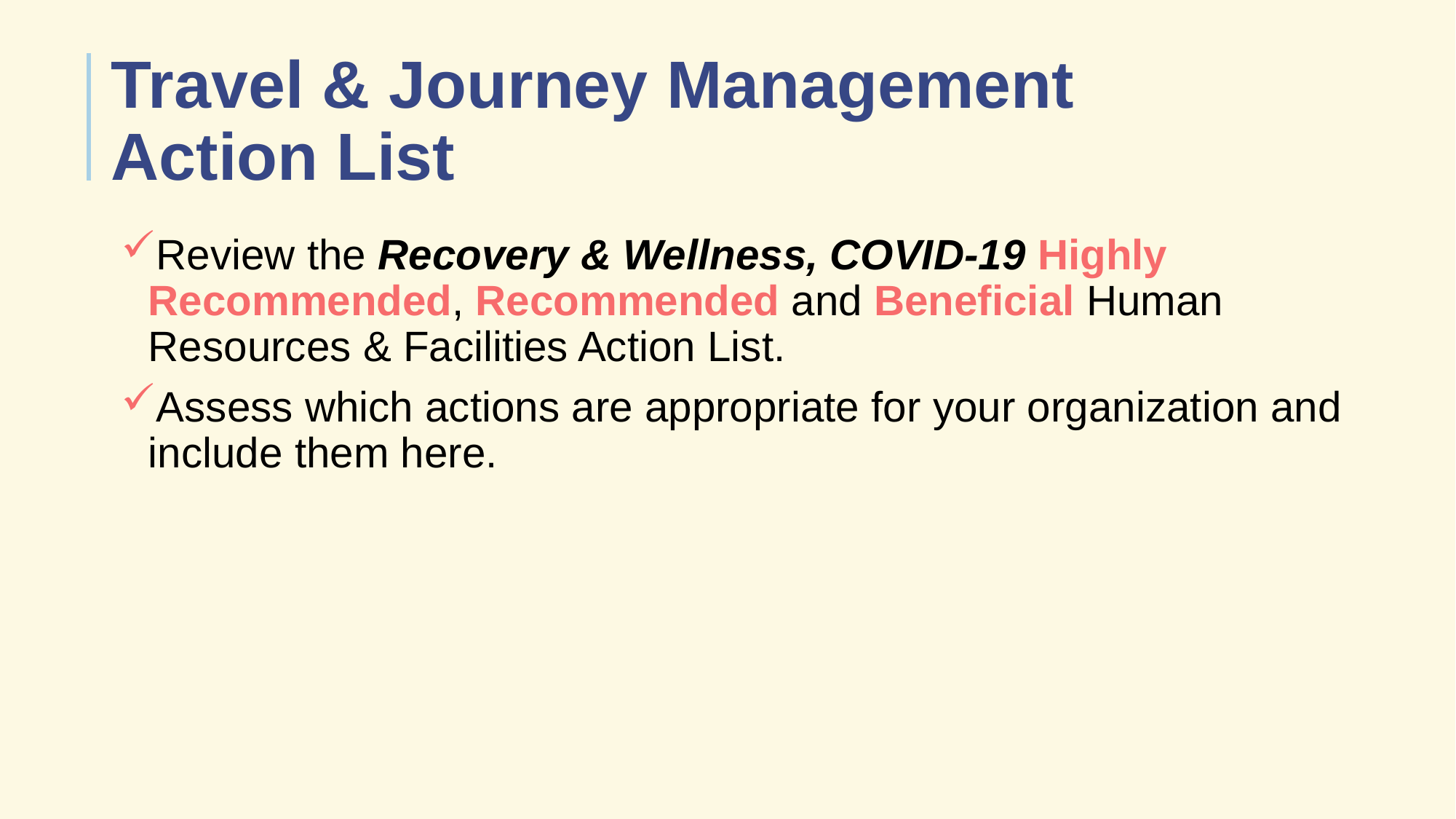

# Travel & Journey Management Action List
Review the Recovery & Wellness, COVID-19 Highly Recommended, Recommended and Beneficial Human Resources & Facilities Action List.
Assess which actions are appropriate for your organization and include them here.